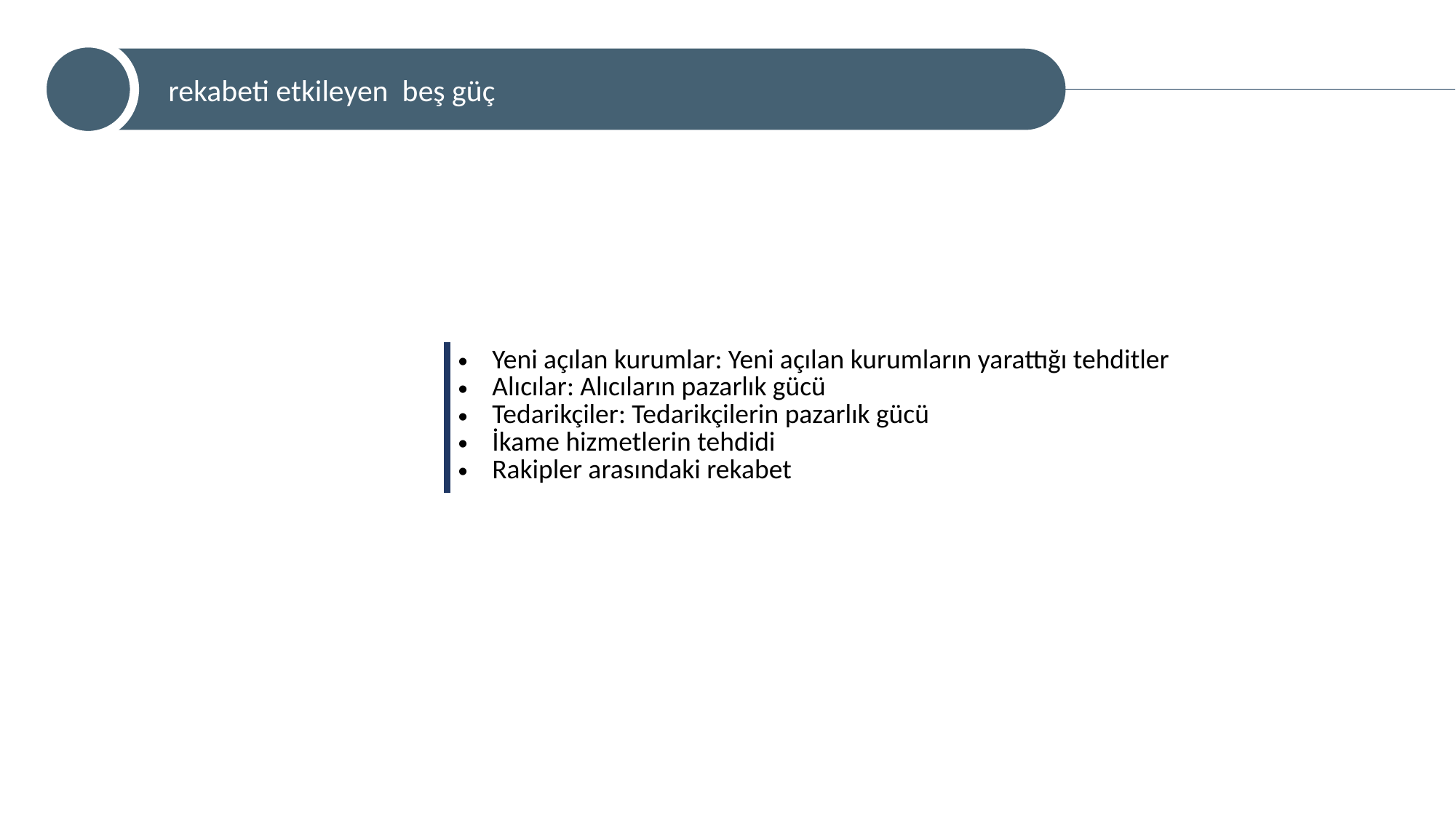

rekabeti etkileyen  beş güç
| Yeni açılan kurumlar: Yeni açılan kurumların yarattığı tehditler Alıcılar: Alıcıların pazarlık gücü Tedarikçiler: Tedarikçilerin pazarlık gücü İkame hizmetlerin tehdidi Rakipler arasındaki rekabet |
| --- |